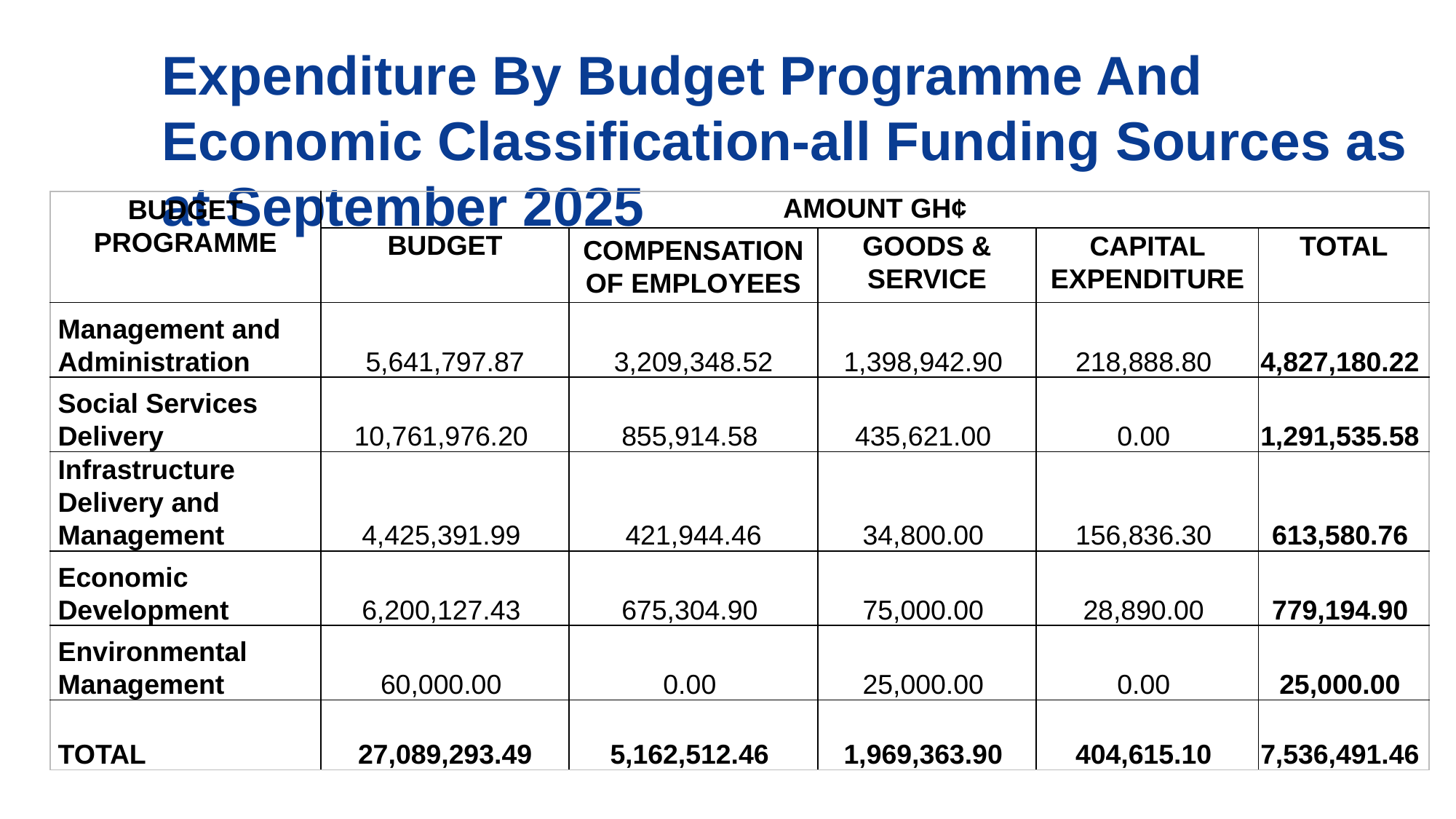

# Expenditure By Budget Programme And Economic Classification-all Funding Sources as at September 2025
| BUDGET PROGRAMME | AMOUNT GH¢ |  |  |  |  |
| --- | --- | --- | --- | --- | --- |
|  | BUDGET | COMPENSATION OF EMPLOYEES | GOODS & SERVICE | CAPITAL EXPENDITURE | TOTAL |
| Management and Administration | 5,641,797.87 | 3,209,348.52 | 1,398,942.90 | 218,888.80 | 4,827,180.22 |
| Social Services Delivery | 10,761,976.20 | 855,914.58 | 435,621.00 | 0.00 | 1,291,535.58 |
| Infrastructure Delivery and Management | 4,425,391.99 | 421,944.46 | 34,800.00 | 156,836.30 | 613,580.76 |
| Economic Development | 6,200,127.43 | 675,304.90 | 75,000.00 | 28,890.00 | 779,194.90 |
| Environmental Management | 60,000.00 | 0.00 | 25,000.00 | 0.00 | 25,000.00 |
| TOTAL | 27,089,293.49 | 5,162,512.46 | 1,969,363.90 | 404,615.10 | 7,536,491.46 |